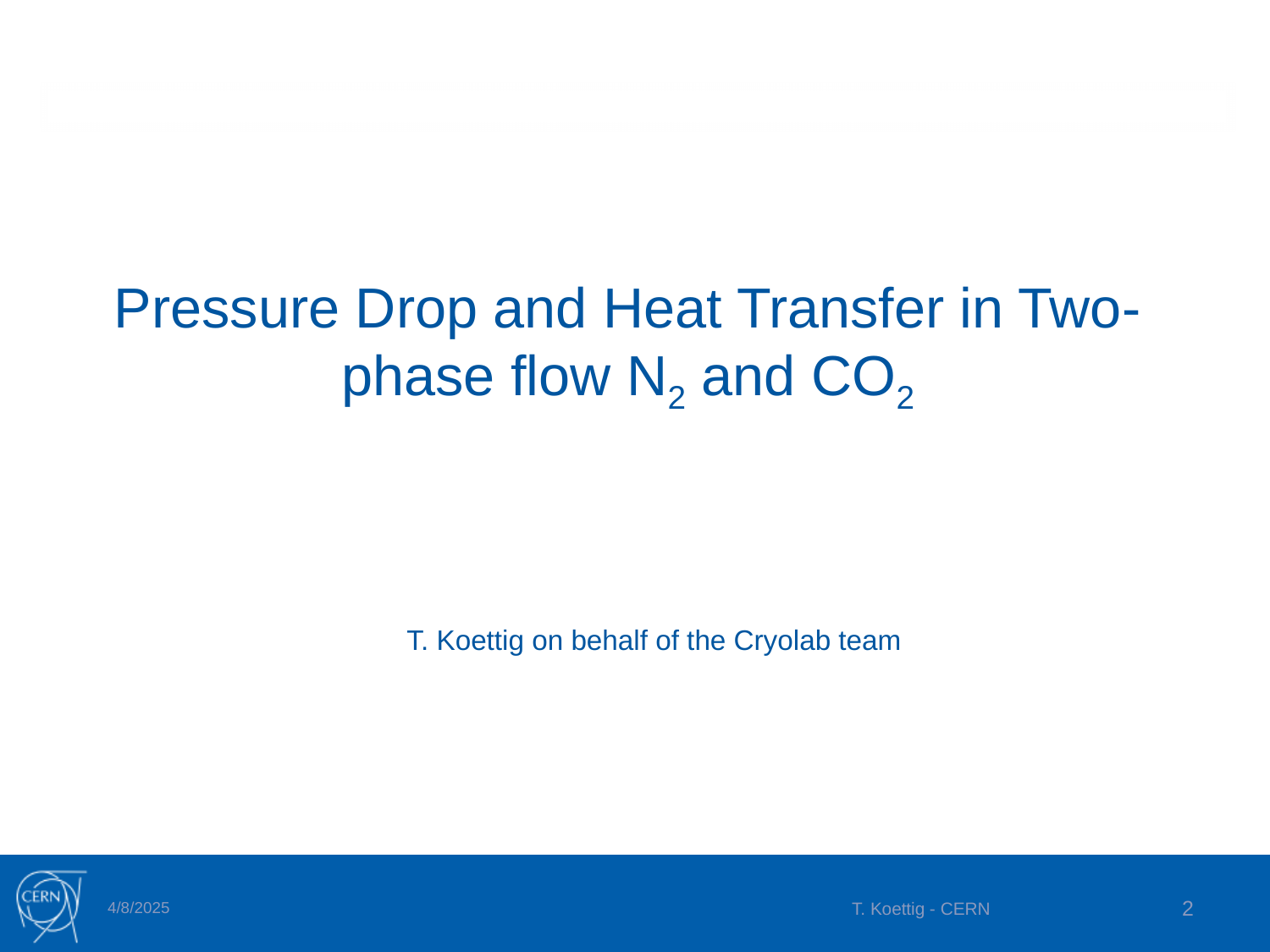

# Pressure Drop and Heat Transfer in Two-phase flow N2 and CO2
T. Koettig on behalf of the Cryolab team
4/8/2025
T. Koettig - CERN
2